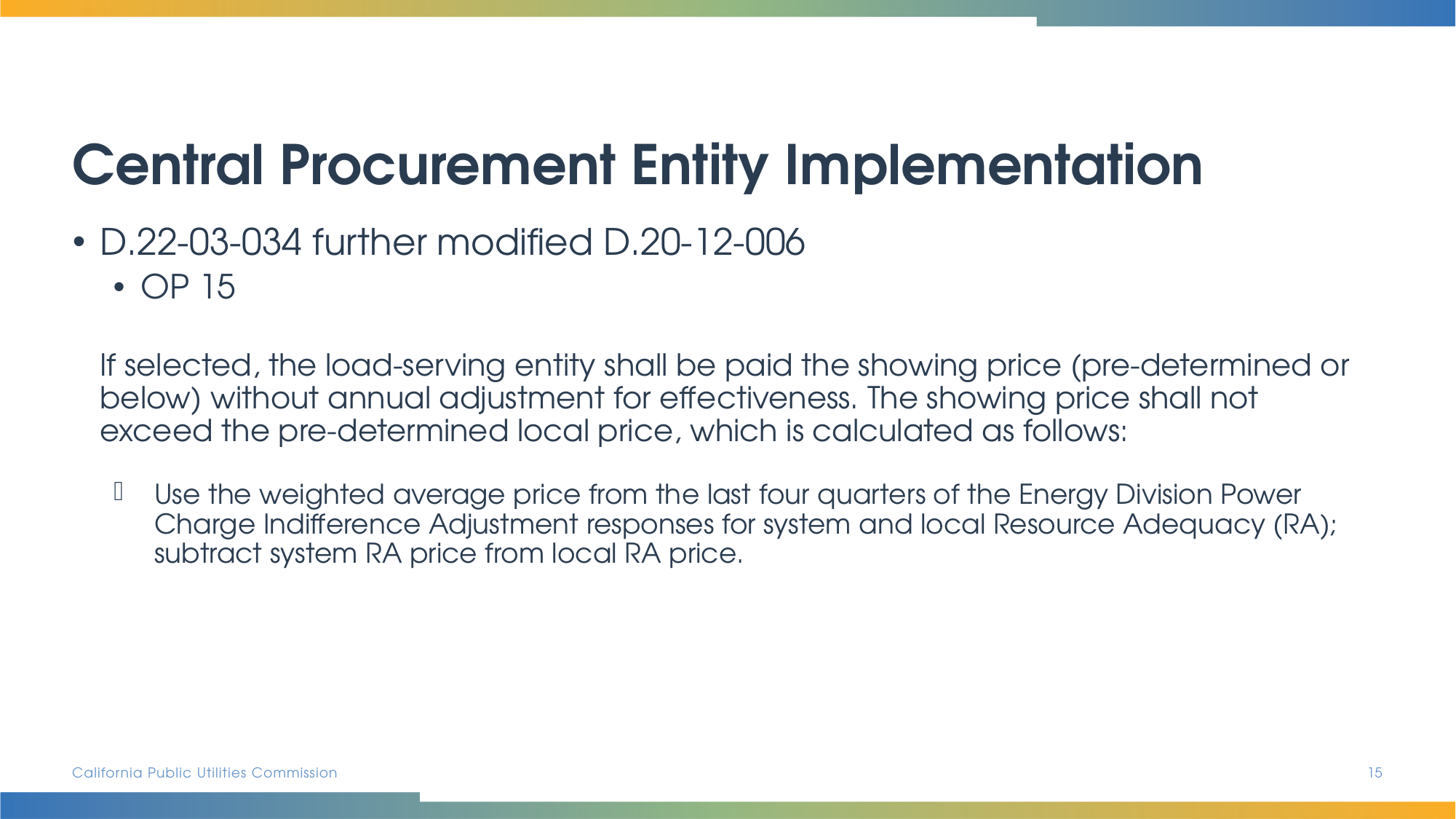

# Central Procurement Entity Implementation
D.22-03-034 further modified D.20-12-006
OP 15

If selected, the load-serving entity shall be paid the showing price (pre-determined or below) without annual adjustment for effectiveness. The showing price shall not exceed the pre-determined local price, which is calculated as follows:

Use the weighted average price from the last four quarters of the Energy Division Power Charge Indifference Adjustment responses for system and local Resource Adequacy (RA); subtract system RA price from local RA price.

15